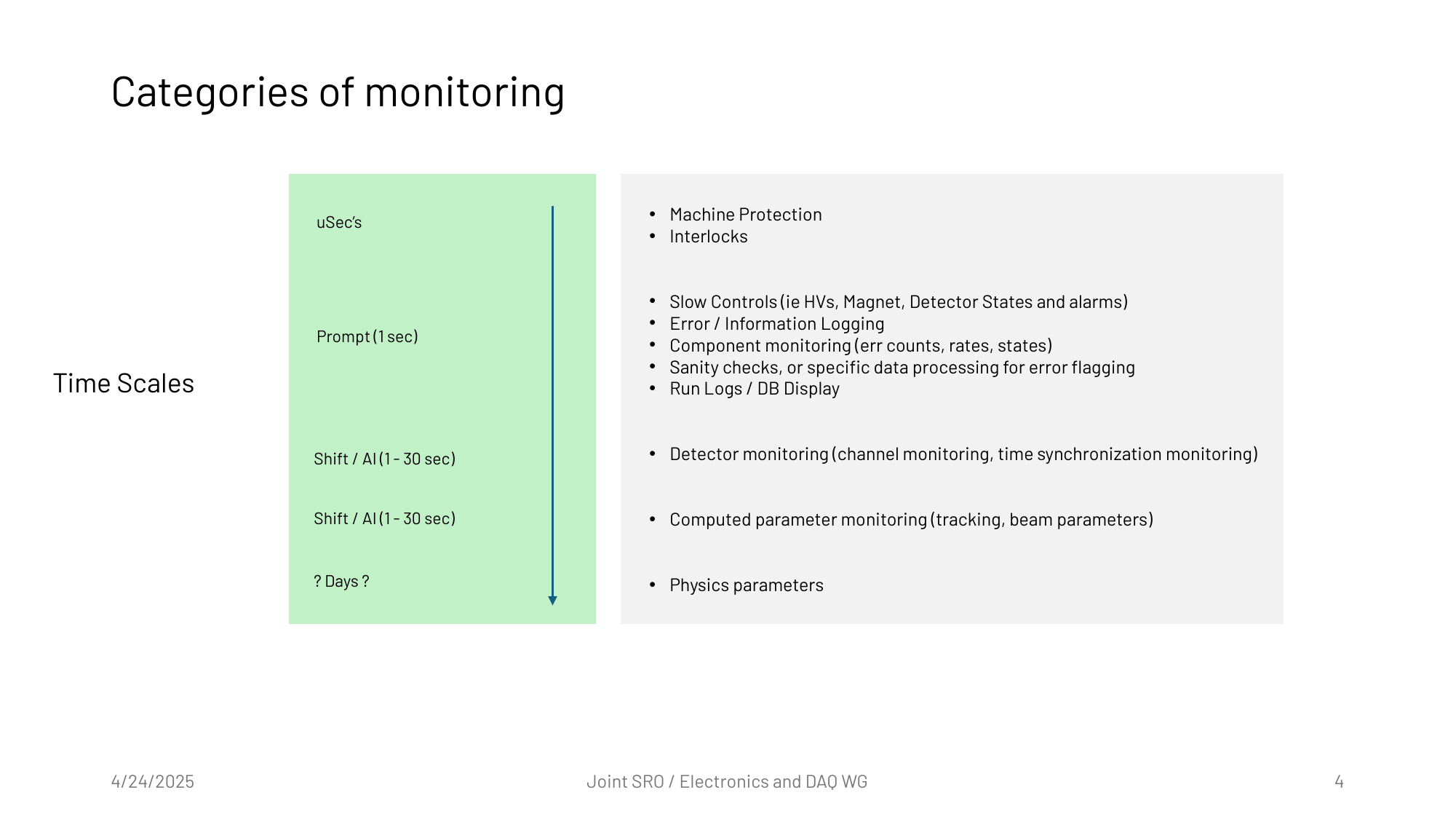

Categories of monitoring

Machine Protection
Interlocks

Slow Controls (ie HVs, Magnet, Detector States and alarms)
Error / Information Logging
Component monitoring (err counts, rates, states)
Sanity checks, or specific data processing for error flagging
Run Logs / DB Display

Detector monitoring (channel monitoring, time synchronization monitoring)

Computed parameter monitoring (tracking, beam parameters)

Physics parameters
uSec’s
Prompt (1 sec)
Time Scales
Shift / AI (1 - 30 sec)
Shift / AI (1 - 30 sec)
? Days ?
4/24/2025
Joint SRO / Electronics and DAQ WG
4